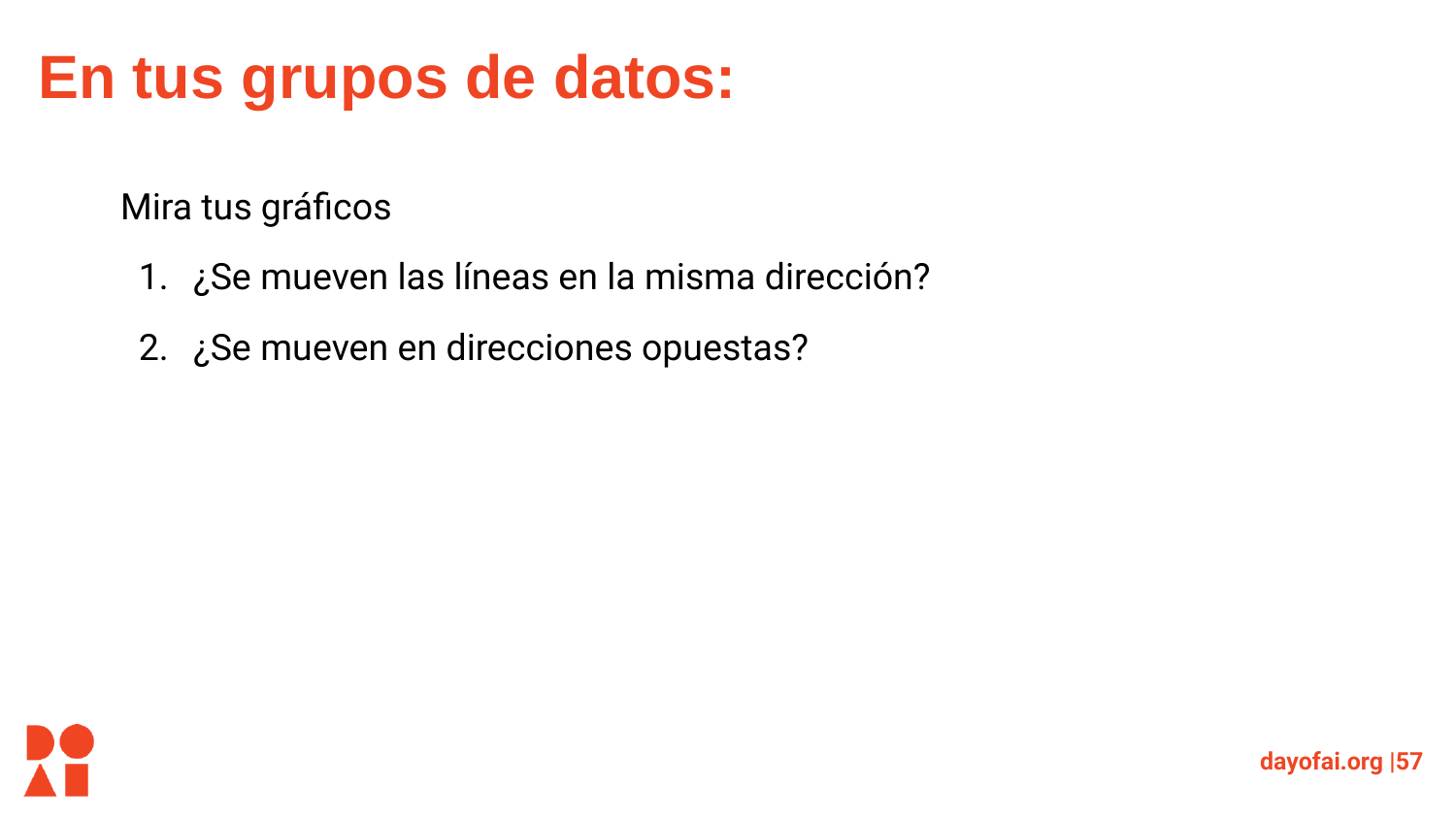

# En tus grupos de datos:
Mira tus gráficos
¿Se mueven las líneas en la misma dirección?
¿Se mueven en direcciones opuestas?
dayofai.org |57